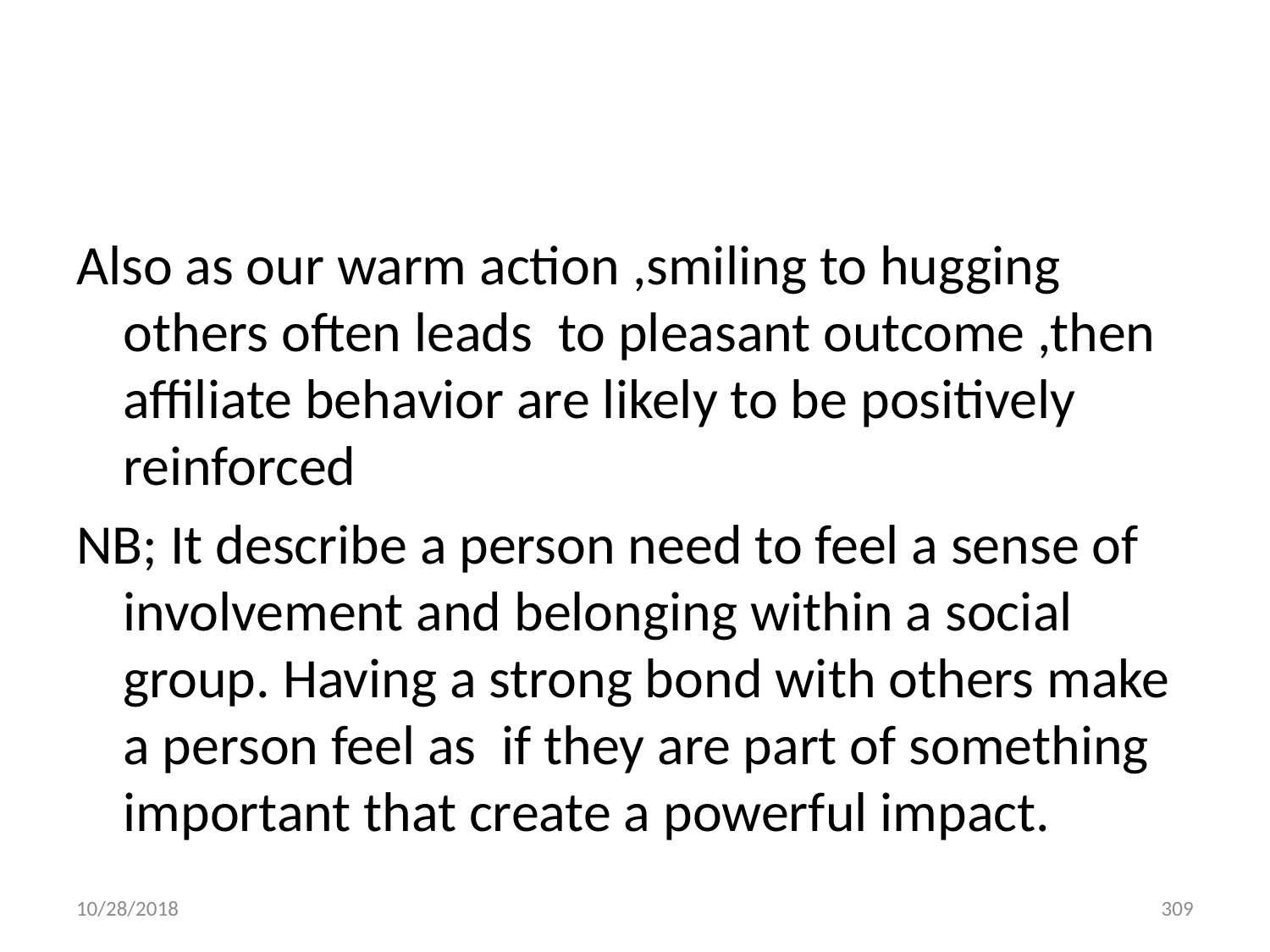

#
Also as our warm action ,smiling to hugging others often leads  to pleasant outcome ,then affiliate behavior are likely to be positively reinforced
NB; It describe a person need to feel a sense of involvement and belonging within a social group. Having a strong bond with others make a person feel as  if they are part of something important that create a powerful impact.
10/28/2018
309